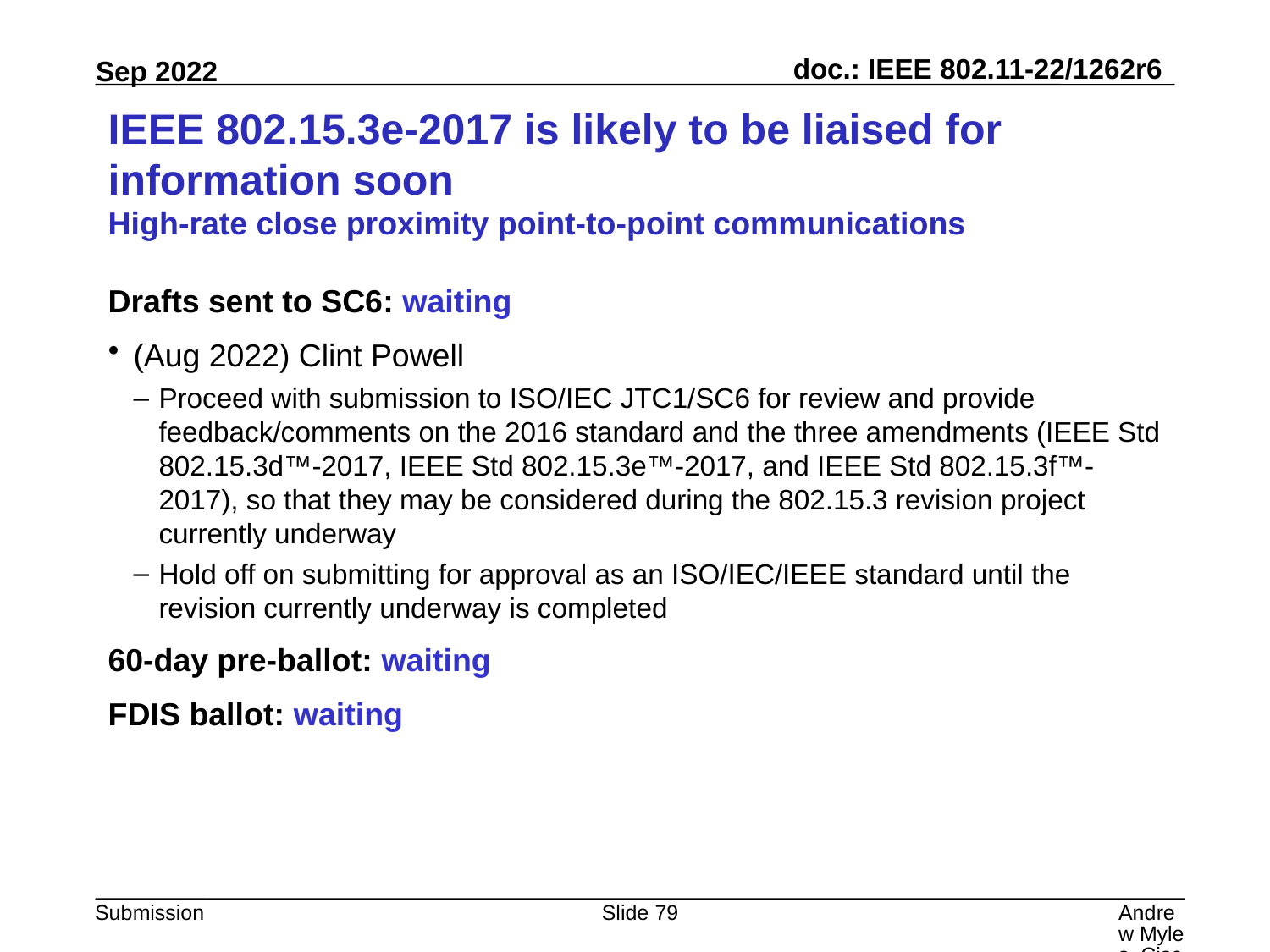

# IEEE 802.15.3e-2017 is likely to be liaised for information soon High-rate close proximity point-to-point communications
Drafts sent to SC6: waiting
(Aug 2022) Clint Powell
Proceed with submission to ISO/IEC JTC1/SC6 for review and provide feedback/comments on the 2016 standard and the three amendments (IEEE Std 802.15.3d™-2017, IEEE Std 802.15.3e™-2017, and IEEE Std 802.15.3f™‐2017), so that they may be considered during the 802.15.3 revision project currently underway
Hold off on submitting for approval as an ISO/IEC/IEEE standard until the revision currently underway is completed
60-day pre-ballot: waiting
FDIS ballot: waiting
Slide 79
Andrew Myles, Cisco